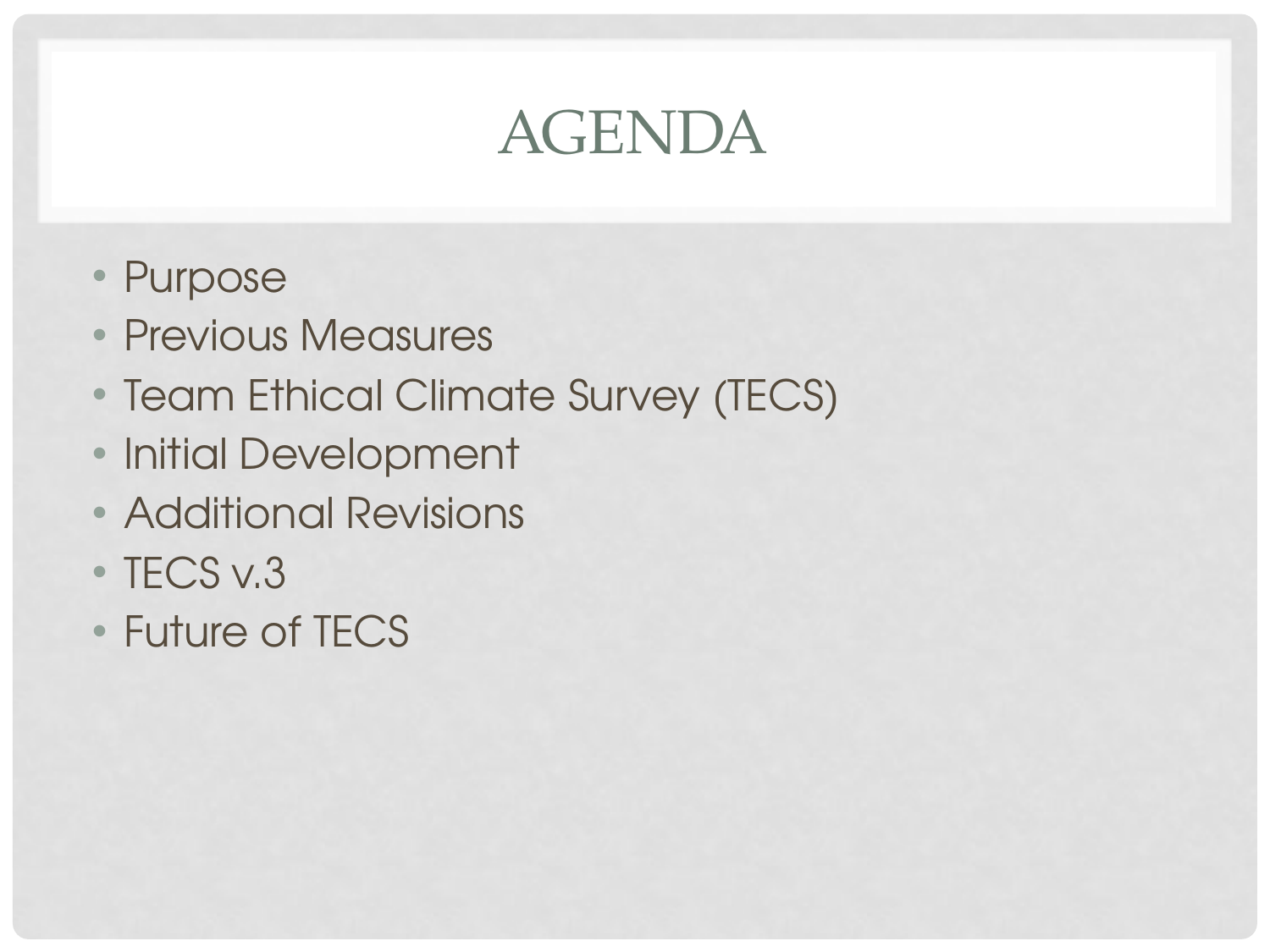

# Agenda
Purpose
Previous Measures
Team Ethical Climate Survey (TECS)
Initial Development
Additional Revisions
TECS v.3
Future of TECS